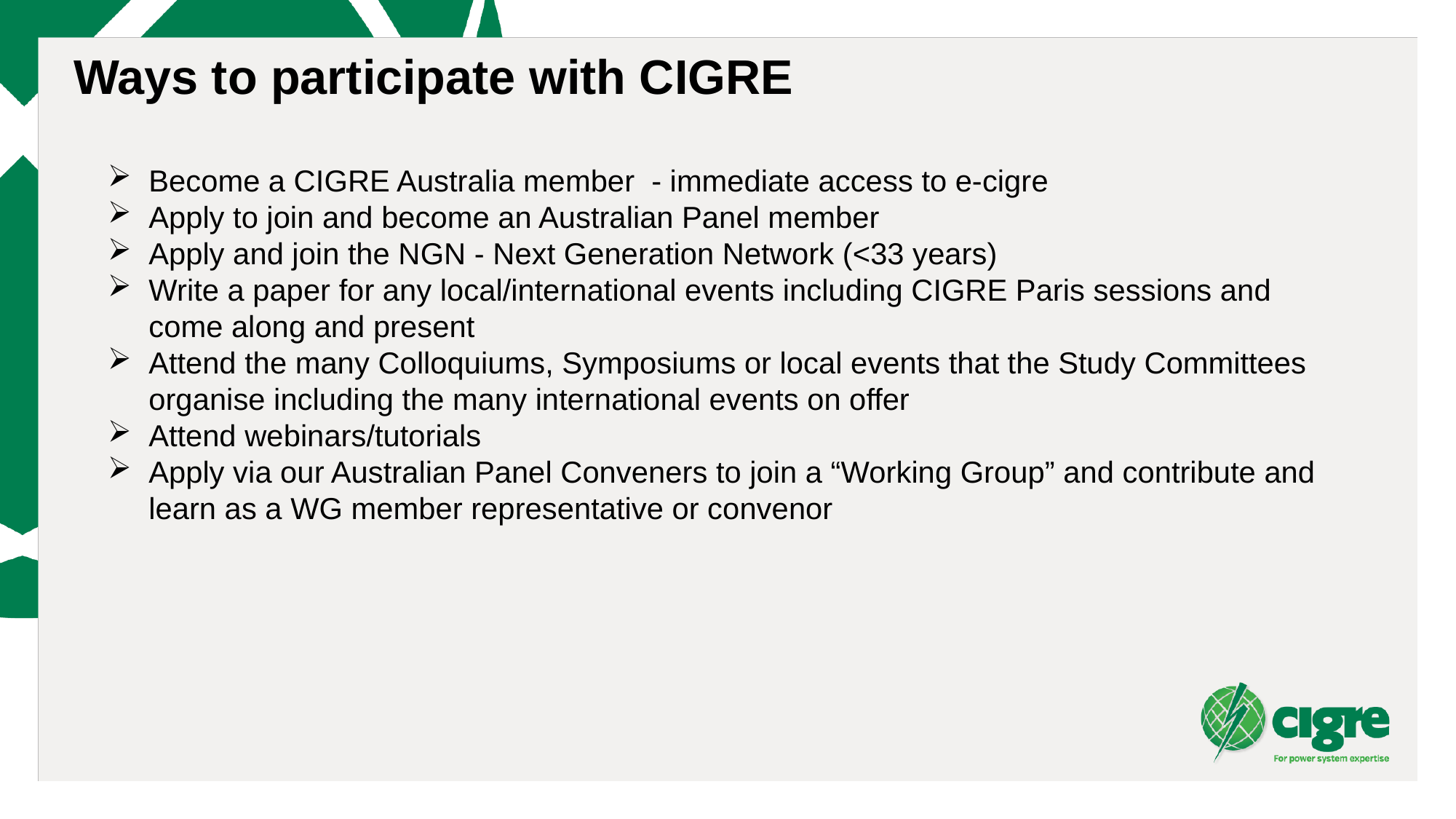

Ways to participate with CIGRE
Become a CIGRE Australia member  - immediate access to e-cigre
Apply to join and become an Australian Panel member
Apply and join the NGN - Next Generation Network (<33 years)
Write a paper for any local/international events including CIGRE Paris sessions and come along and present
Attend the many Colloquiums, Symposiums or local events that the Study Committees organise including the many international events on offer
Attend webinars/tutorials
Apply via our Australian Panel Conveners to join a “Working Group” and contribute and learn as a WG member representative or convenor